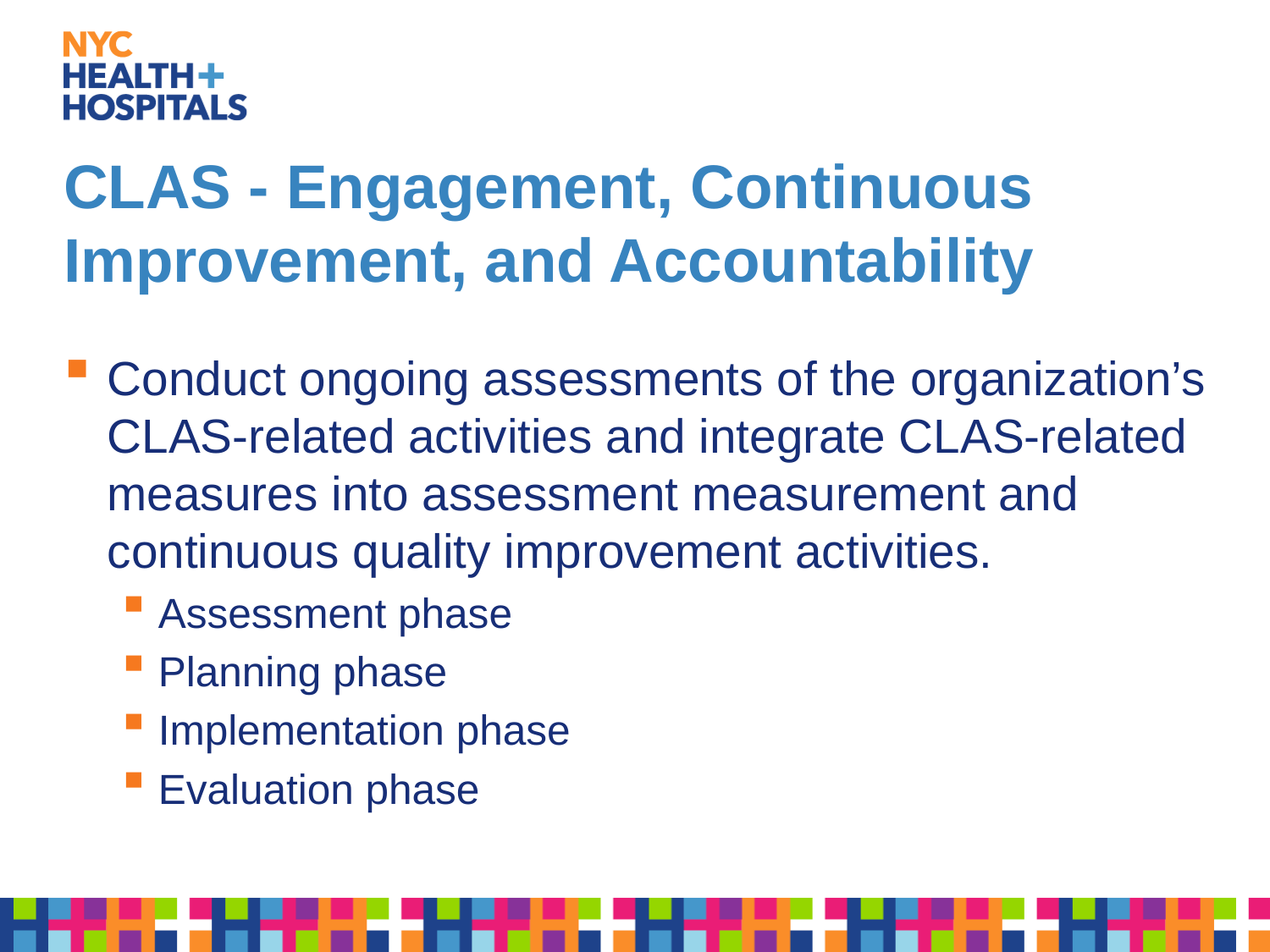

# CLAS - Engagement, Continuous Improvement, and Accountability
Conduct ongoing assessments of the organization’s CLAS-related activities and integrate CLAS-related measures into assessment measurement and continuous quality improvement activities.
Assessment phase
Planning phase
Implementation phase
Evaluation phase